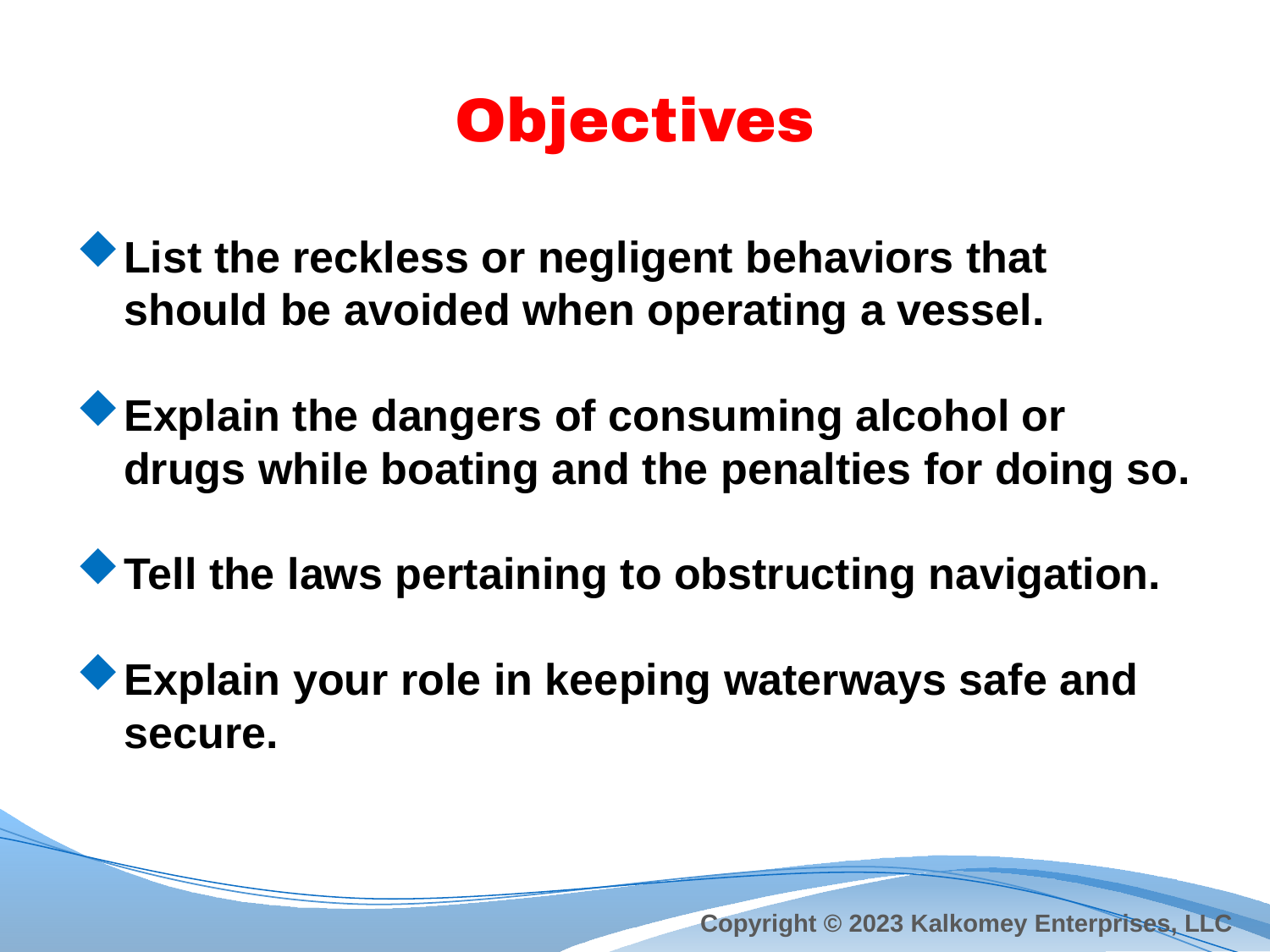

# Objectives
List the reckless or negligent behaviors that should be avoided when operating a vessel.
Explain the dangers of consuming alcohol or drugs while boating and the penalties for doing so.
Tell the laws pertaining to obstructing navigation.
Explain your role in keeping waterways safe and secure.